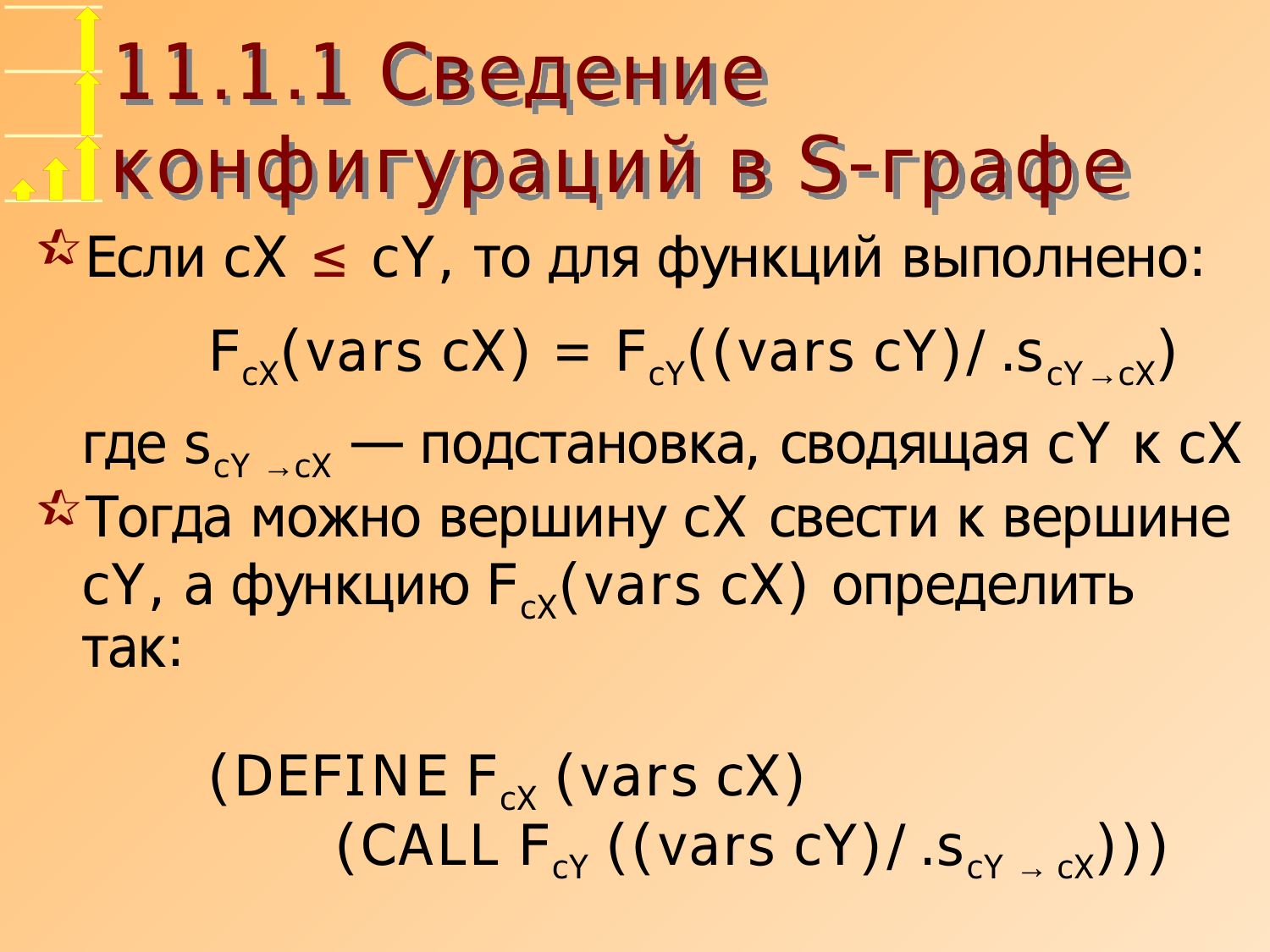

# 11.1.1 Сведение конфигураций в S-графе
Если cX ≤ cY, то для функций выполнено:
	FcX(vars cX) = FcY((vars cY)/.scY→cX)
где scY →cX — подстановка, сводящая cY к cX
Тогда можно вершину cX свести к вершине cY, а функцию FcX(vars cX) определить так:
	(DEFINE FcX (vars cX)
		(CALL FcY ((vars cY)/.scY → cX)))